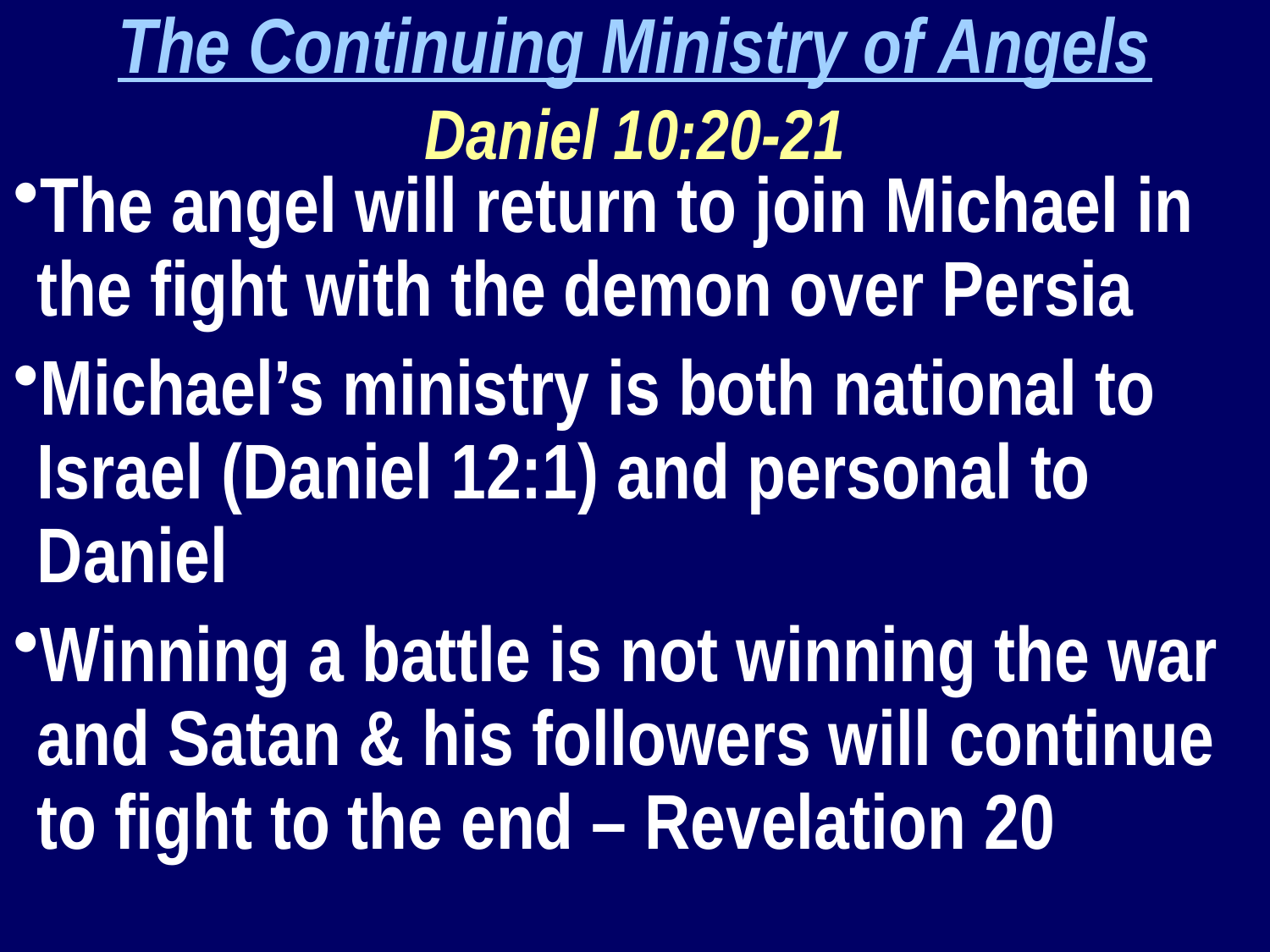

The Continuing Ministry of Angels
Daniel 10:20-21
The angel will return to join Michael in the fight with the demon over Persia
Michael’s ministry is both national to Israel (Daniel 12:1) and personal to Daniel
Winning a battle is not winning the war and Satan & his followers will continue to fight to the end – Revelation 20